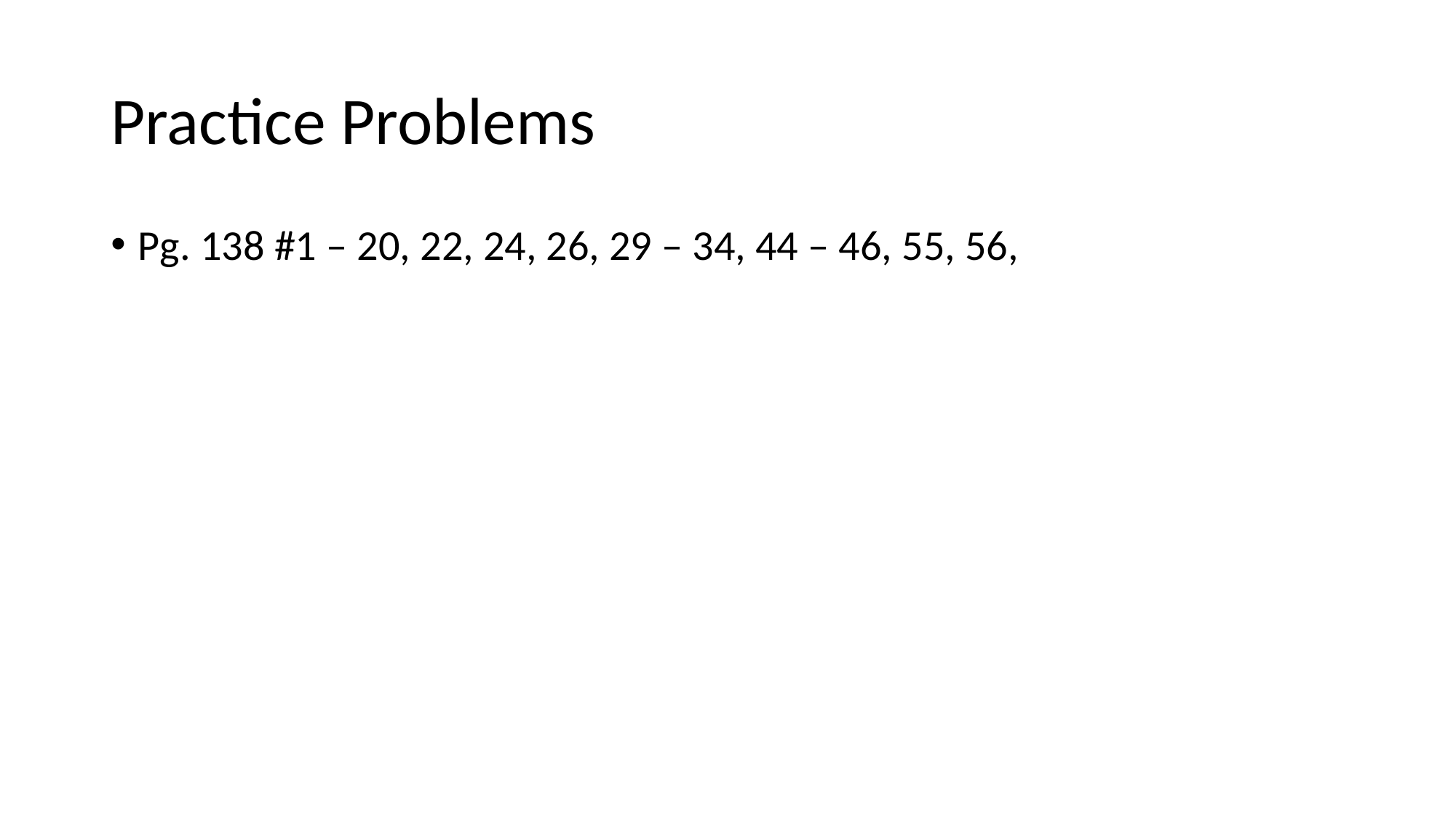

# Practice Problems
Pg. 138 #1 – 20, 22, 24, 26, 29 – 34, 44 – 46, 55, 56,